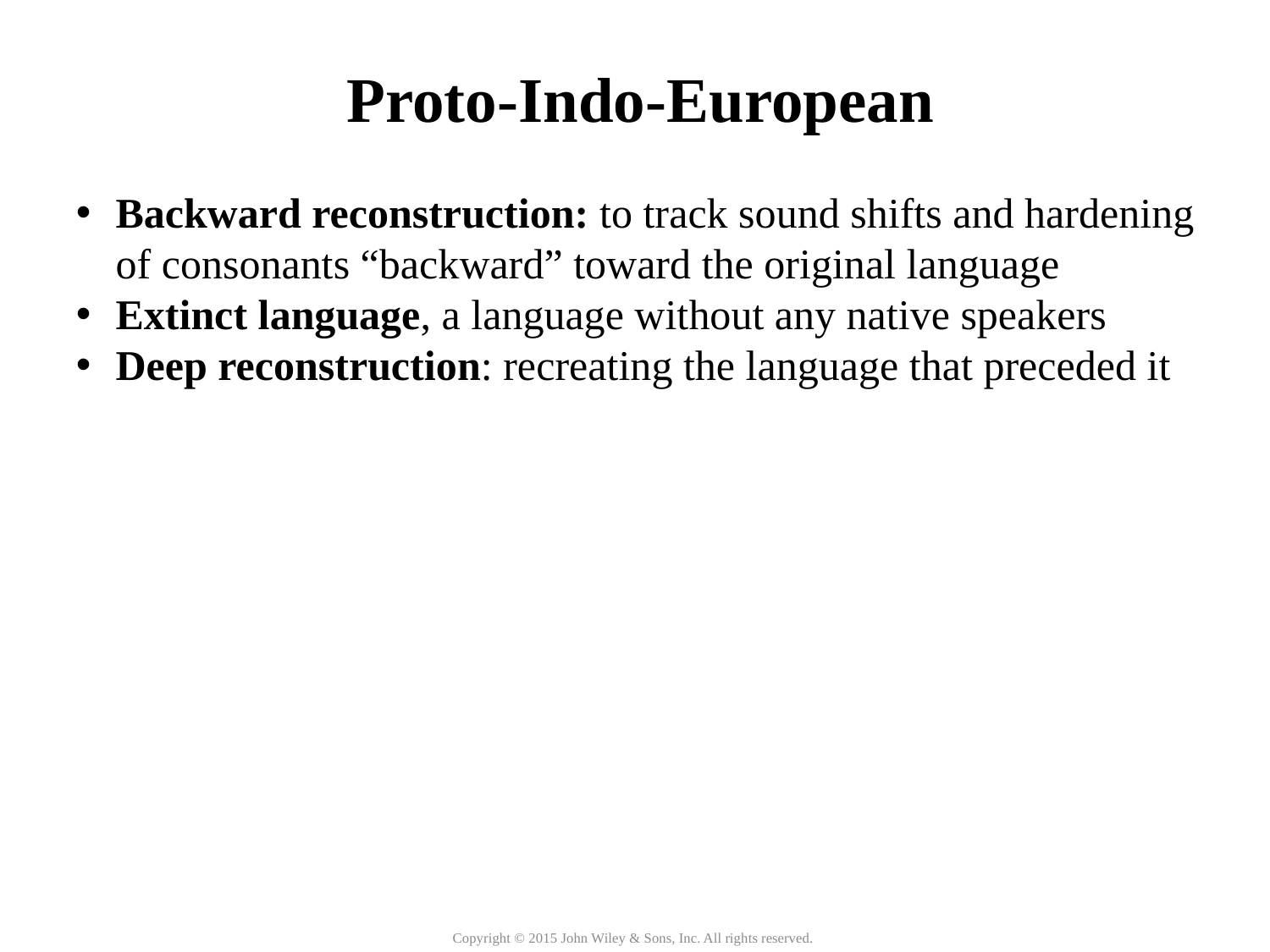

Proto-Indo-European
Backward reconstruction: to track sound shifts and hardening of consonants “backward” toward the original language
Extinct language, a language without any native speakers
Deep reconstruction: recreating the language that preceded it
Copyright © 2015 John Wiley & Sons, Inc. All rights reserved.